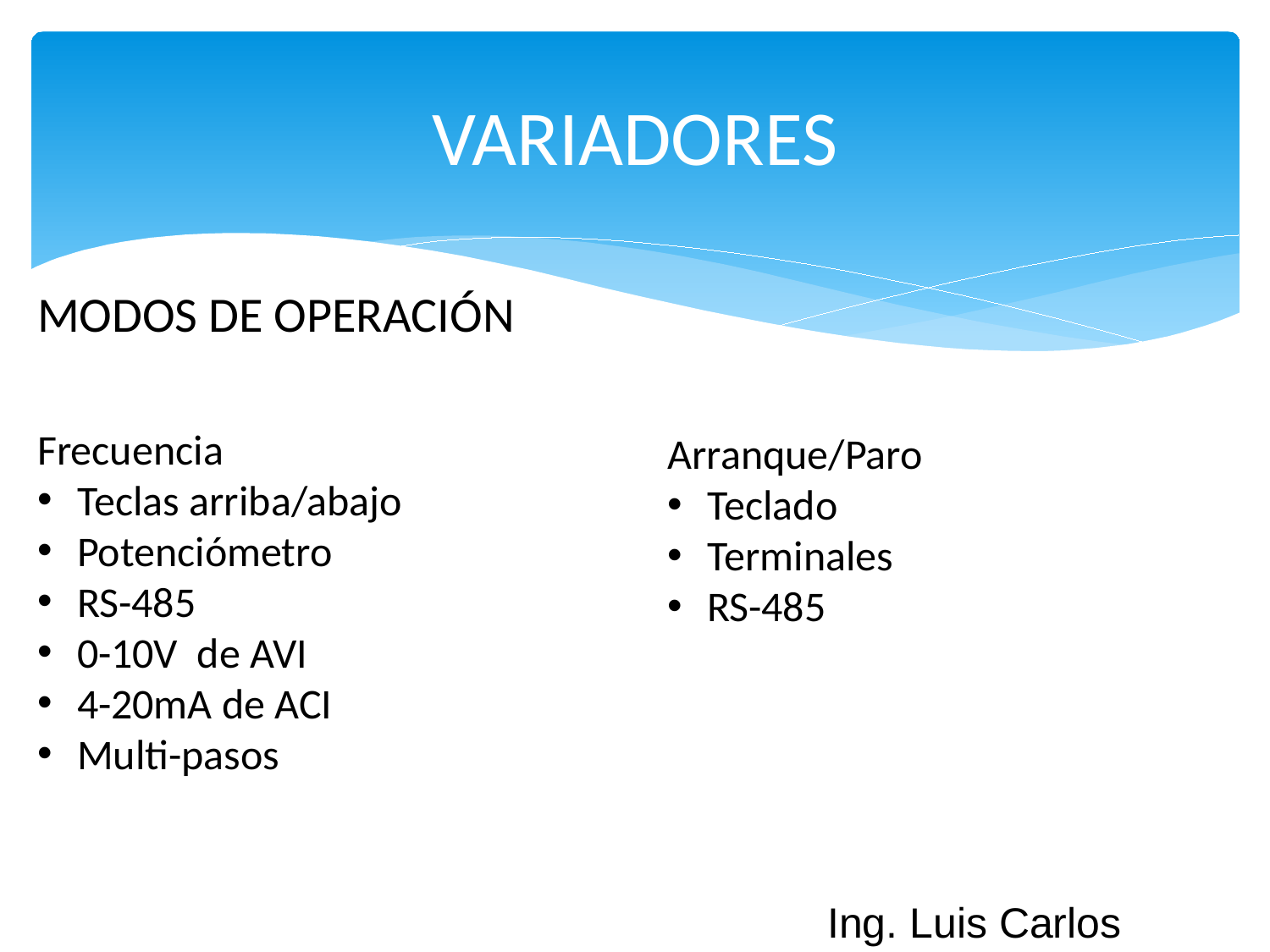

# VARIADORES
MODOS DE OPERACIÓN
Frecuencia
Teclas arriba/abajo
Potenciómetro
RS-485
0-10V  de AVI
4-20mA de ACI
Multi-pasos

Arranque/Paro
Teclado
Terminales
RS-485
Ing. Luis Carlos Ortega